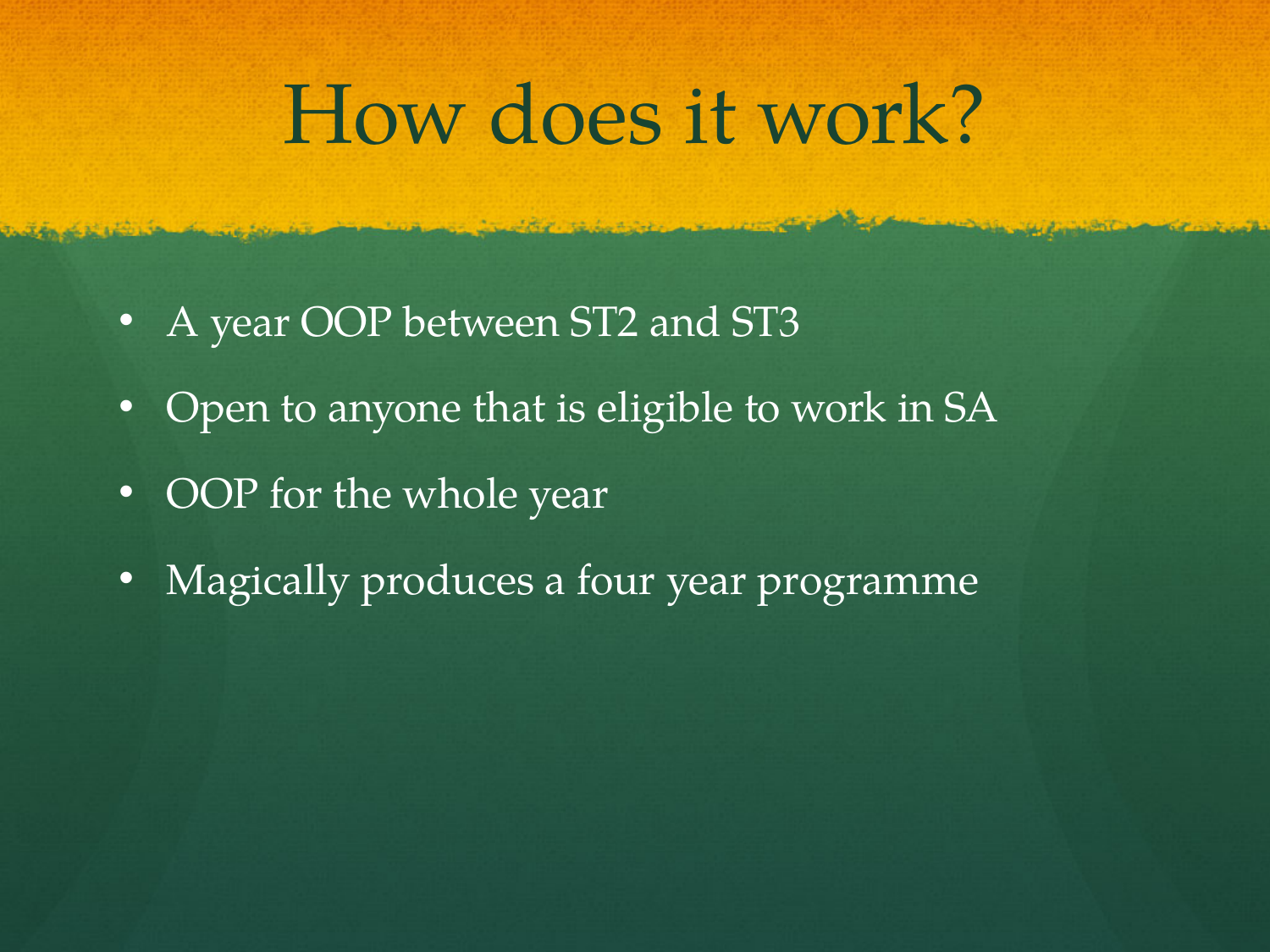

# How does it work?
A year OOP between ST2 and ST3
Open to anyone that is eligible to work in SA
OOP for the whole year
Magically produces a four year programme